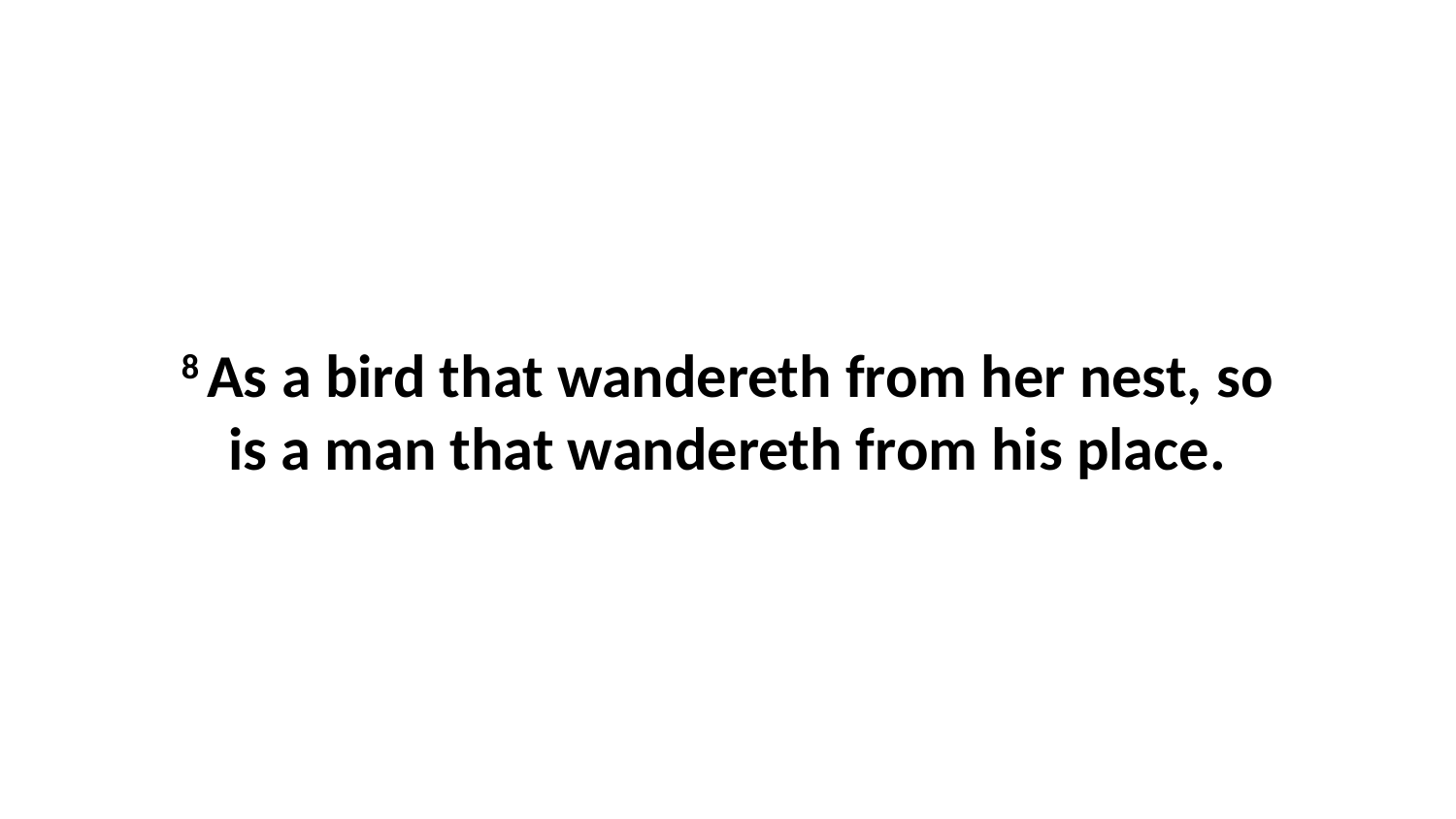

8 As a bird that wandereth from her nest, so is a man that wandereth from his place.